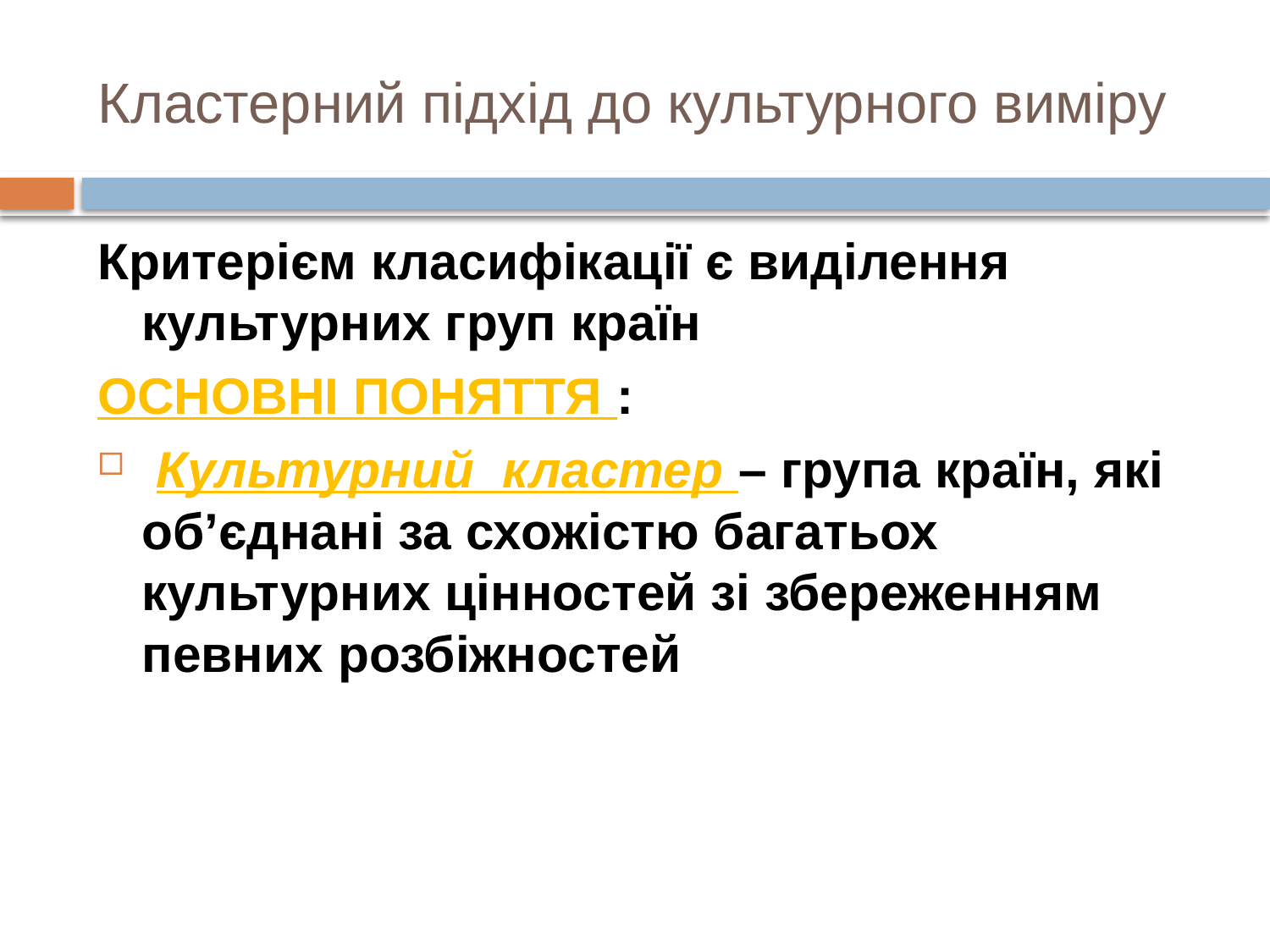

# Кластерний підхід до культурного виміру
Критерієм класифікації є виділення культурних груп країн
ОСНОВНІ ПОНЯТТЯ :
 Культурний  кластер – група країн, які об’єднані за схожістю багатьох культурних цінностей зі збереженням певних розбіжностей